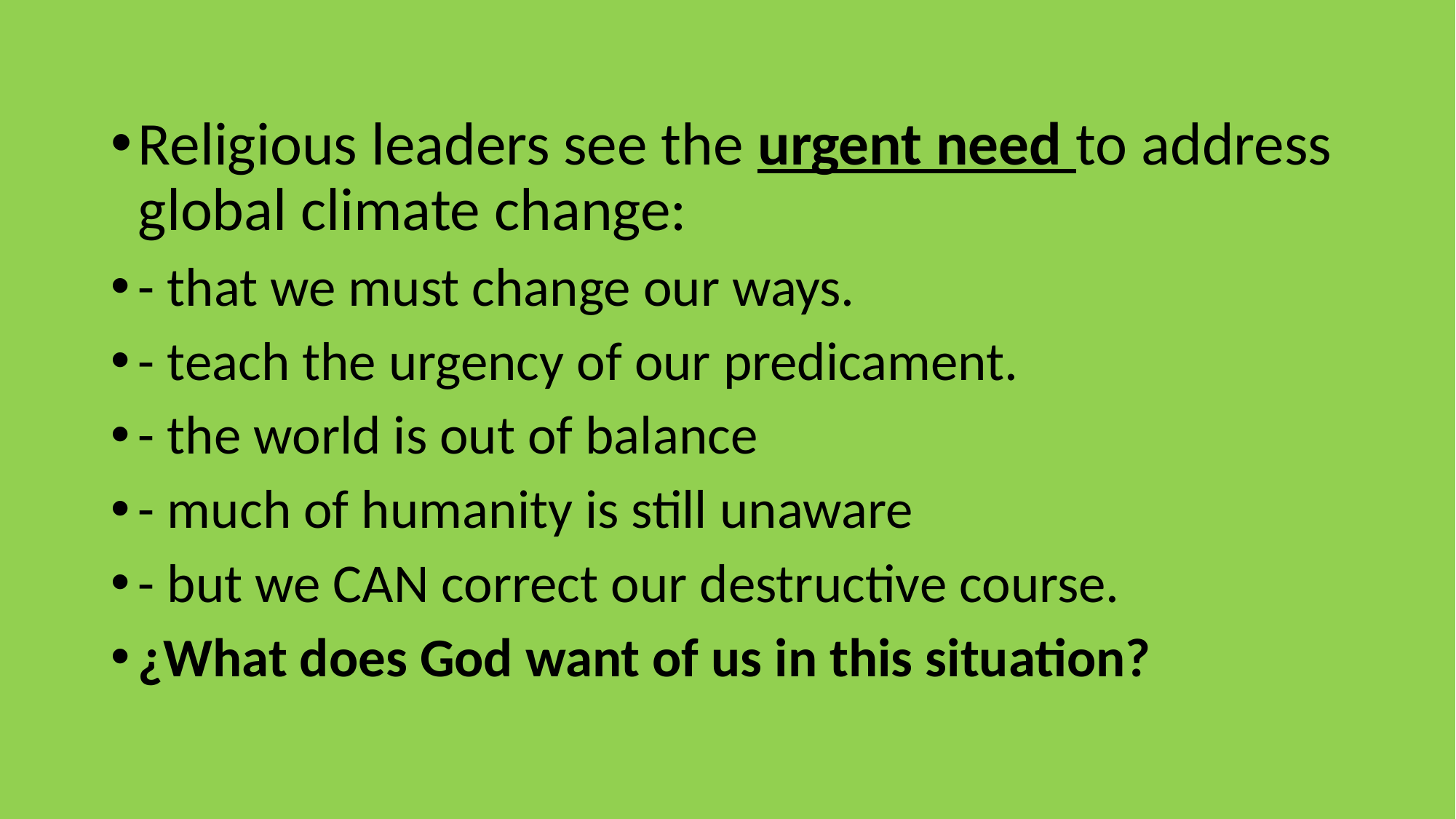

Religious leaders see the urgent need to address global climate change:
- that we must change our ways.
- teach the urgency of our predicament.
- the world is out of balance
- much of humanity is still unaware
- but we CAN correct our destructive course.
¿What does God want of us in this situation?